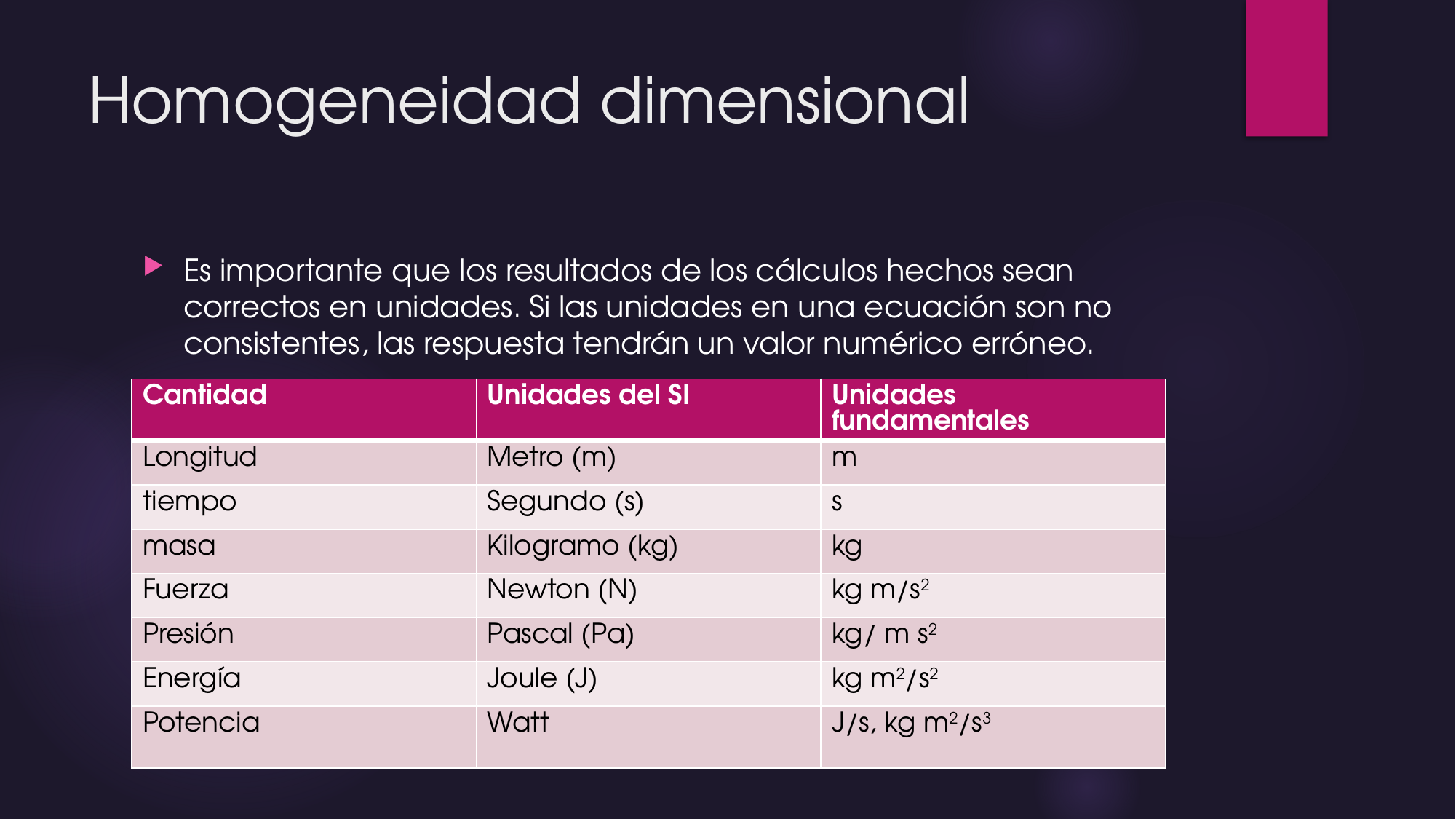

# Homogeneidad dimensional
Es importante que los resultados de los cálculos hechos sean correctos en unidades. Si las unidades en una ecuación son no consistentes, las respuesta tendrán un valor numérico erróneo.
| Cantidad | Unidades del SI | Unidades fundamentales |
| --- | --- | --- |
| Longitud | Metro (m) | m |
| tiempo | Segundo (s) | s |
| masa | Kilogramo (kg) | kg |
| Fuerza | Newton (N) | kg m/s2 |
| Presión | Pascal (Pa) | kg/ m s2 |
| Energía | Joule (J) | kg m2/s2 |
| Potencia | Watt | J/s, kg m2/s3 |